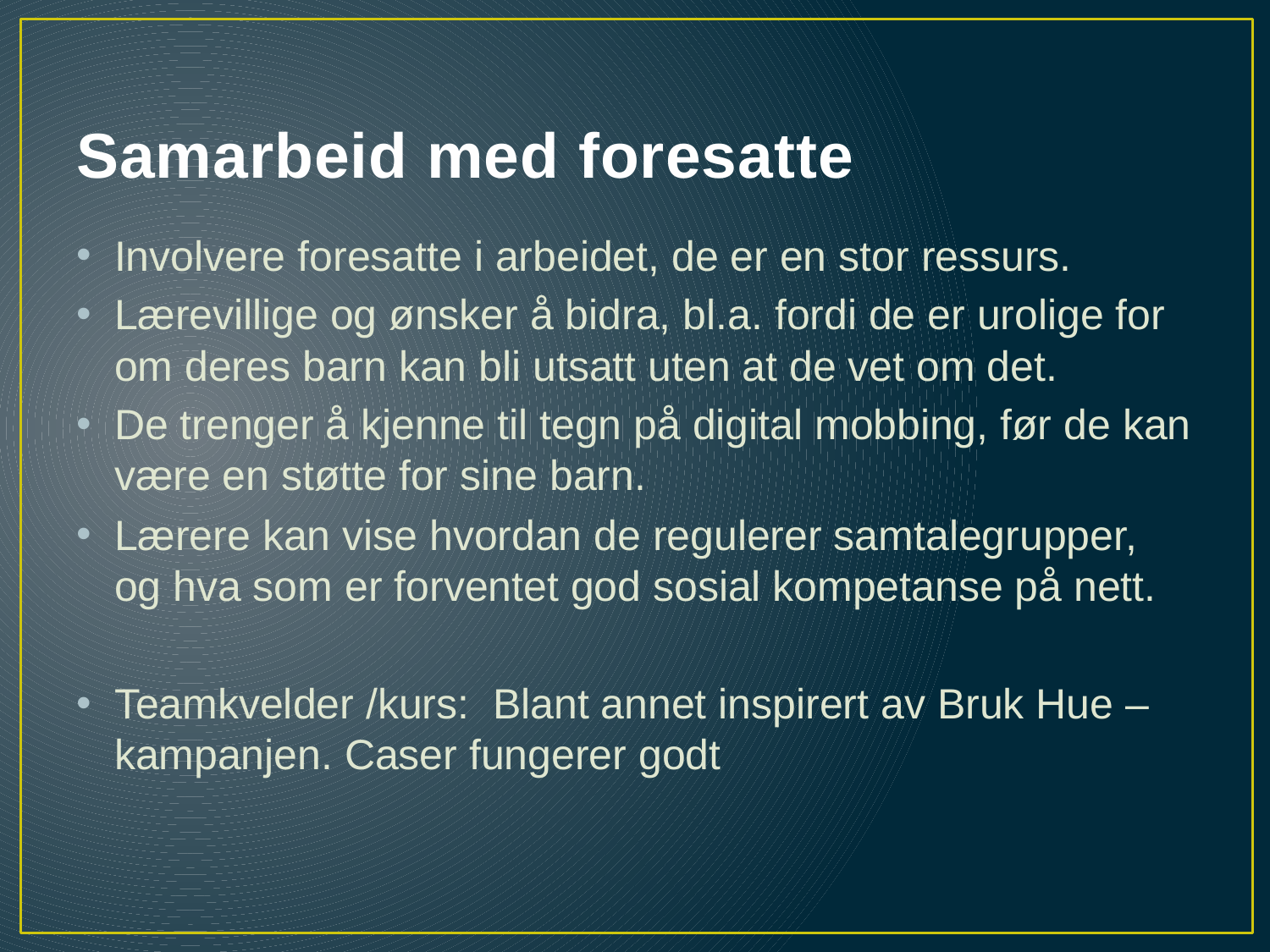

# Samarbeid med foresatte
Involvere foresatte i arbeidet, de er en stor ressurs.
Lærevillige og ønsker å bidra, bl.a. fordi de er urolige for om deres barn kan bli utsatt uten at de vet om det.
De trenger å kjenne til tegn på digital mobbing, før de kan være en støtte for sine barn.
Lærere kan vise hvordan de regulerer samtalegrupper, og hva som er forventet god sosial kompetanse på nett.

Teamkvelder /kurs:  Blant annet inspirert av Bruk Hue –kampanjen. Caser fungerer godt